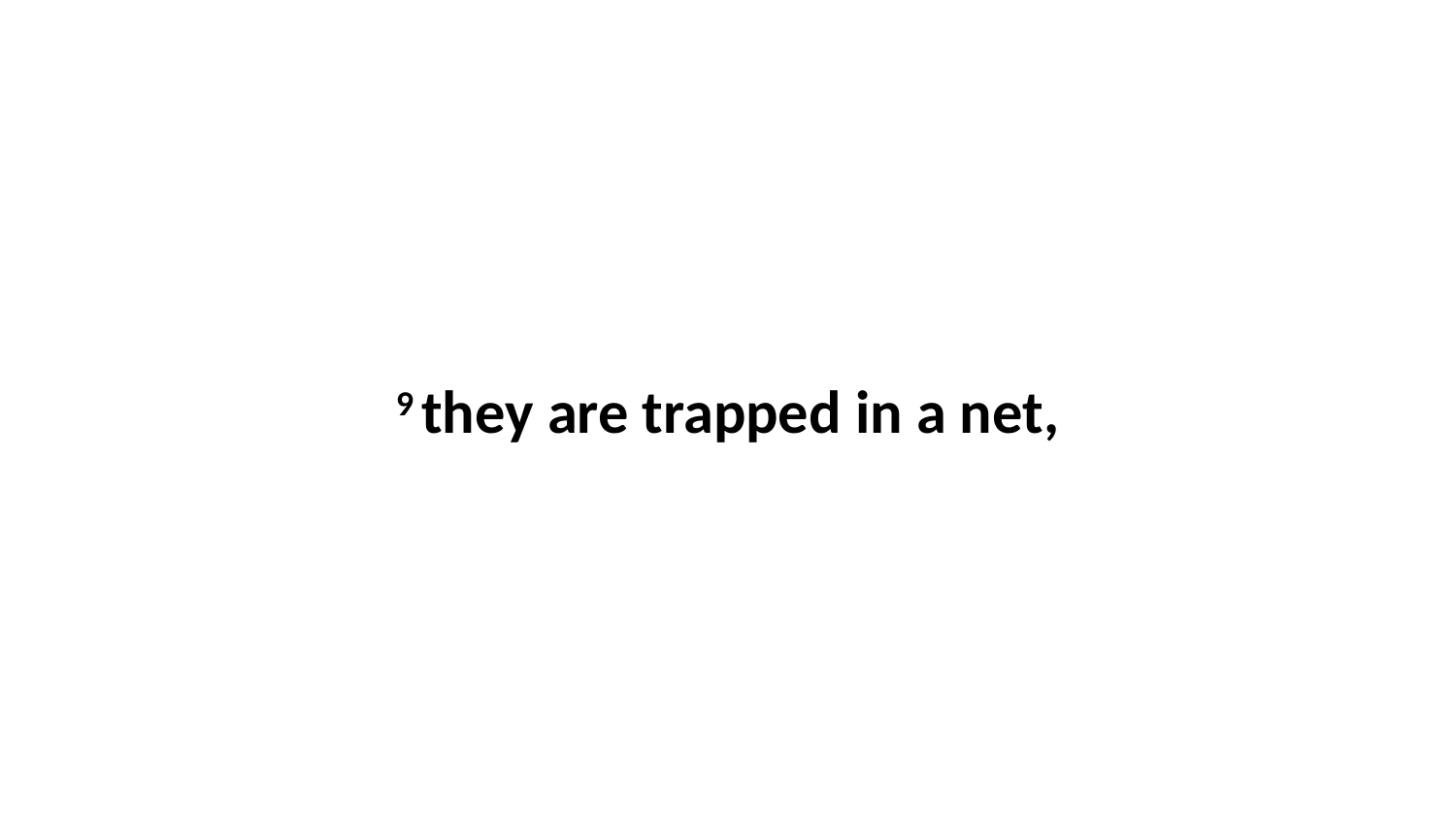

9 they are trapped in a net,